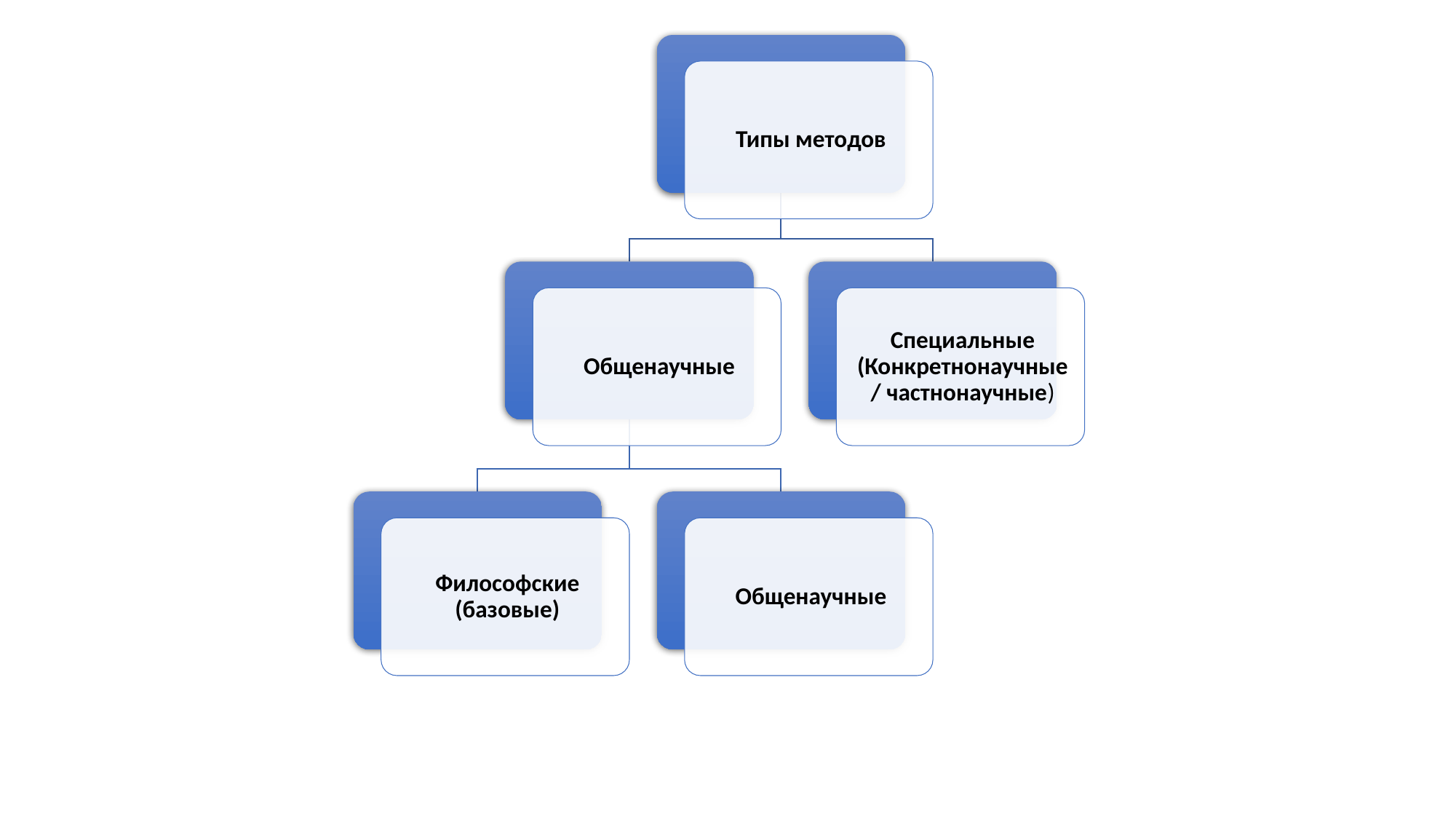

Типы методов
Общенаучные
Философские (базовые)
Общенаучные
Специальные (Конкретнонаучные/ частнонаучные)